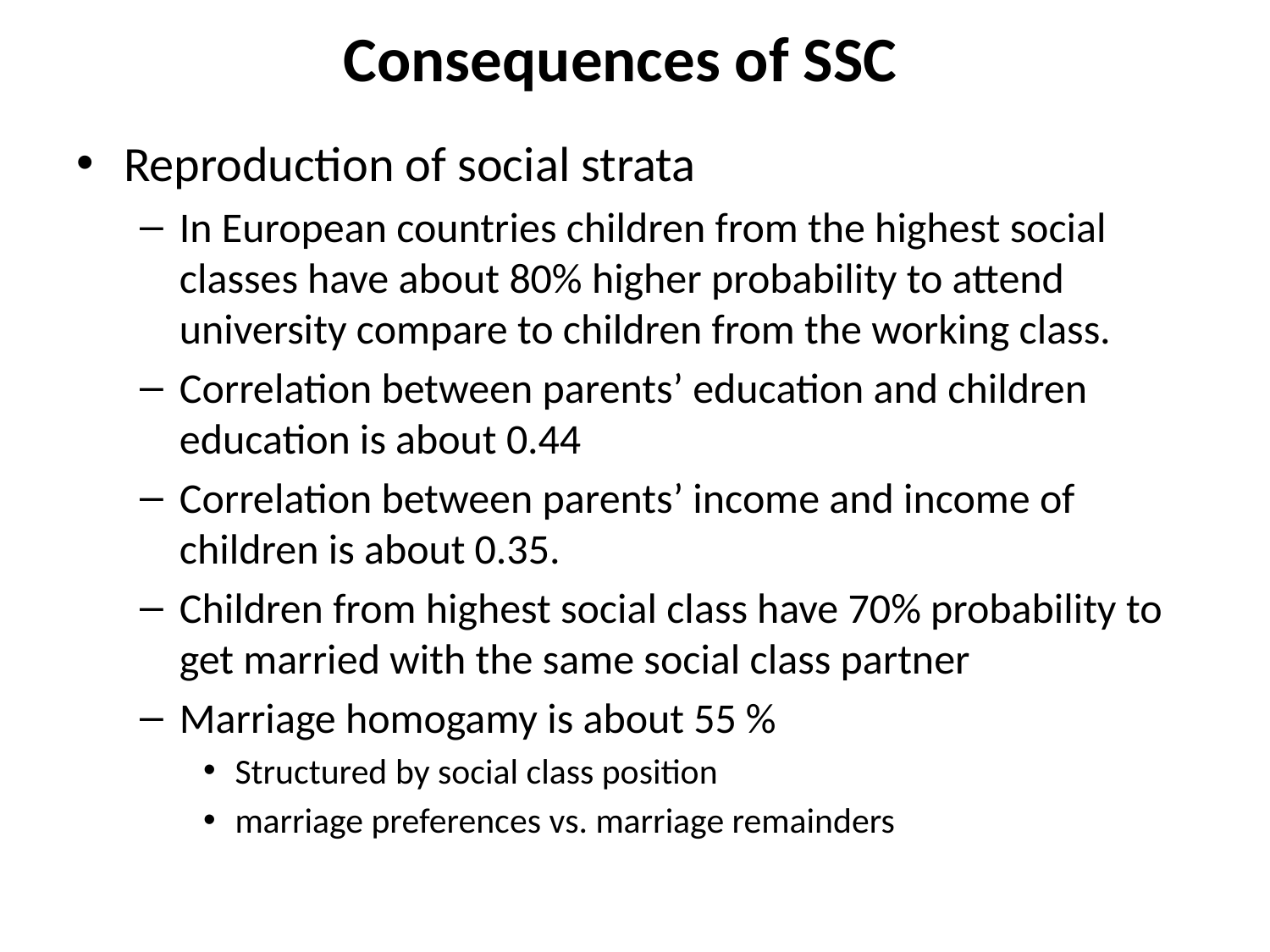

Consequences of SSC
Reproduction of social strata
In European countries children from the highest social classes have about 80% higher probability to attend university compare to children from the working class.
Correlation between parents’ education and children education is about 0.44
Correlation between parents’ income and income of children is about 0.35.
Children from highest social class have 70% probability to get married with the same social class partner
Marriage homogamy is about 55 %
Structured by social class position
marriage preferences vs. marriage remainders